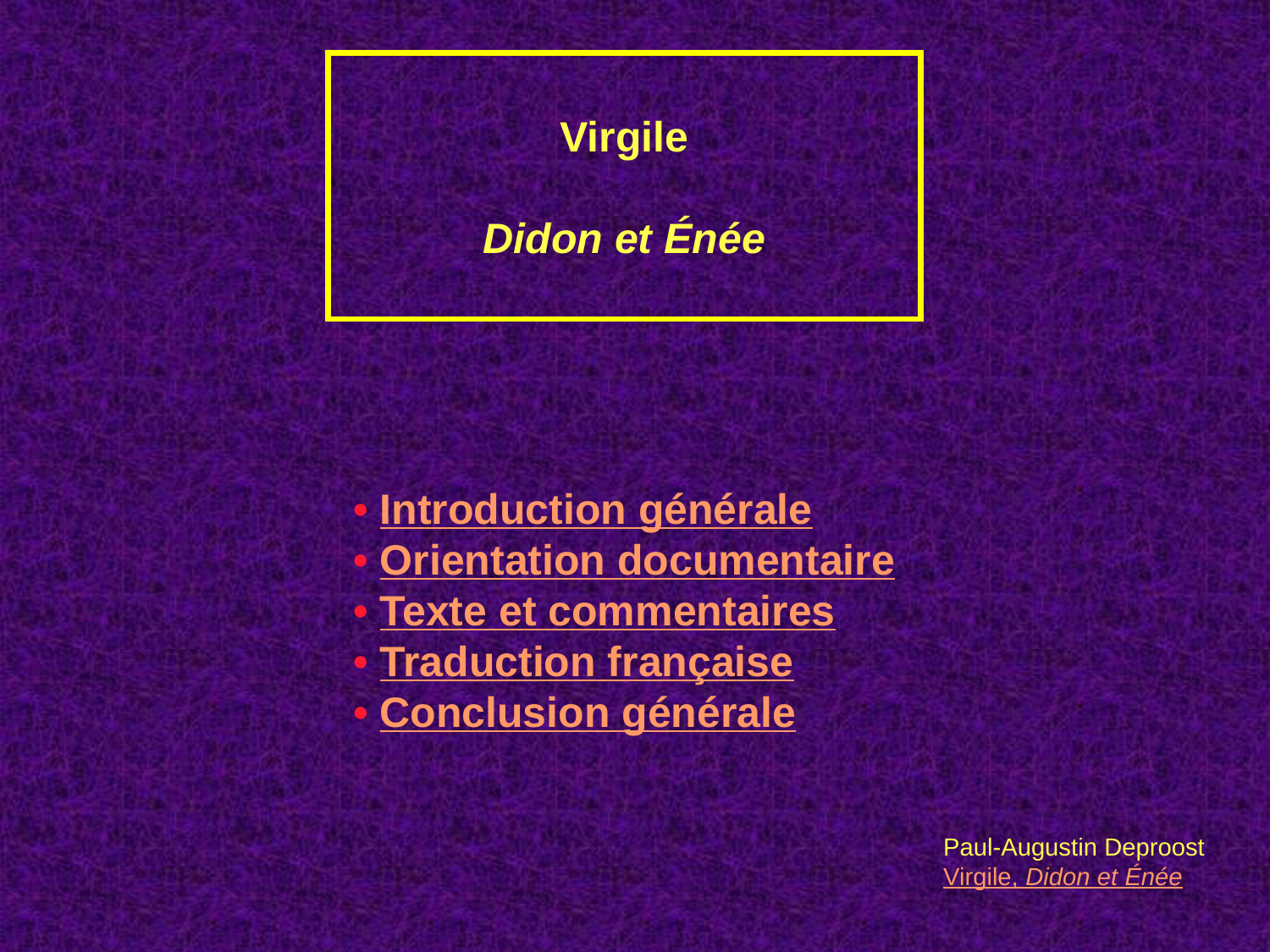

Virgile

Didon et Énée

• Introduction générale
• Orientation documentaire
• Texte et commentaires
• Traduction française
• Conclusion générale
Paul-Augustin Deproost
Virgile, Didon et Énée